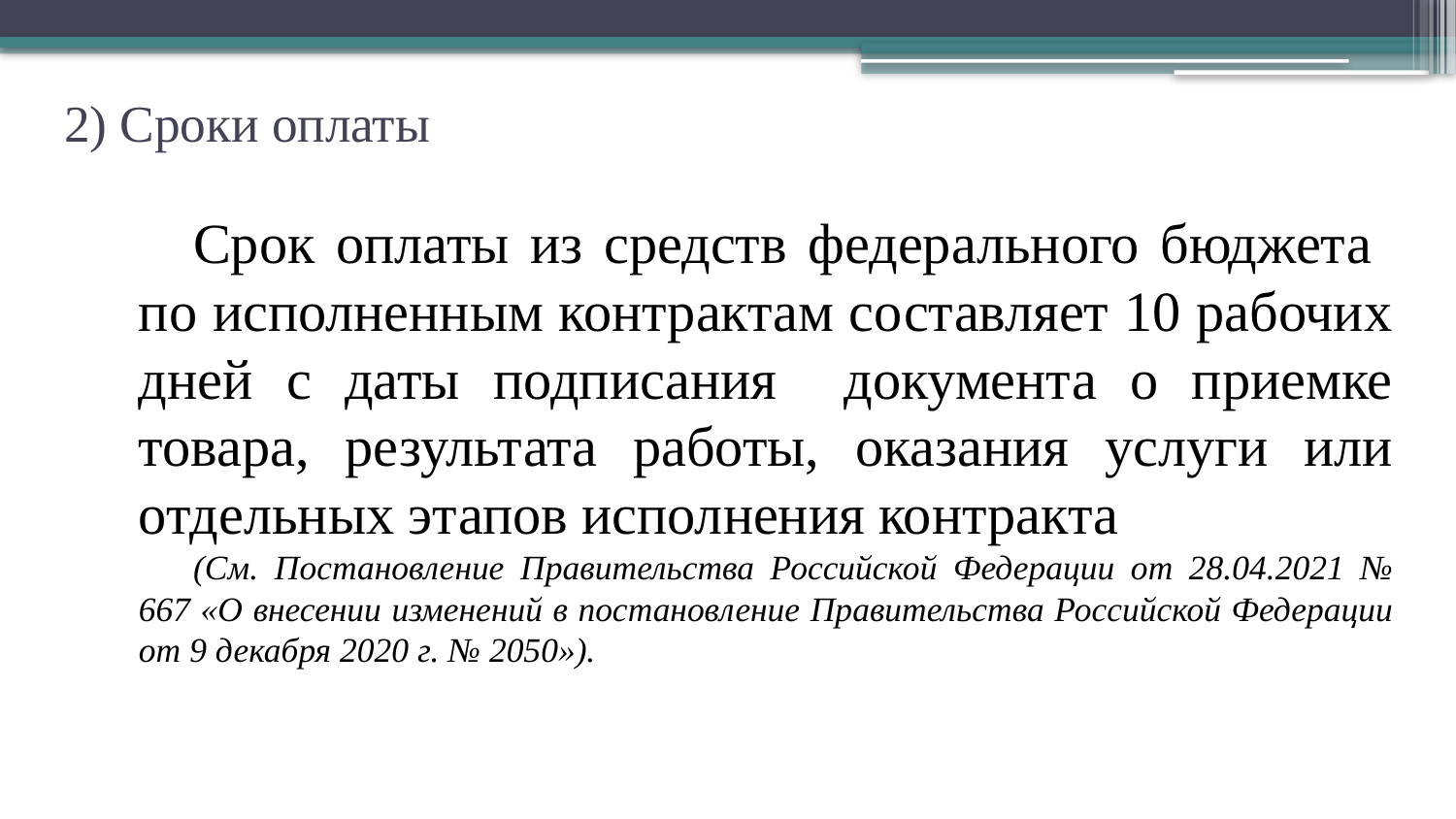

# 2) Сроки оплаты
Срок оплаты из средств федерального бюджета  по исполненным контрактам составляет 10 рабочих дней с даты подписания  документа о приемке товара, результата работы, оказания услуги или отдельных этапов исполнения контракта
(См. Постановление Правительства Российской Федерации от 28.04.2021 № 667 «О внесении изменений в постановление Правительства Российской Федерации от 9 декабря 2020 г. № 2050»).